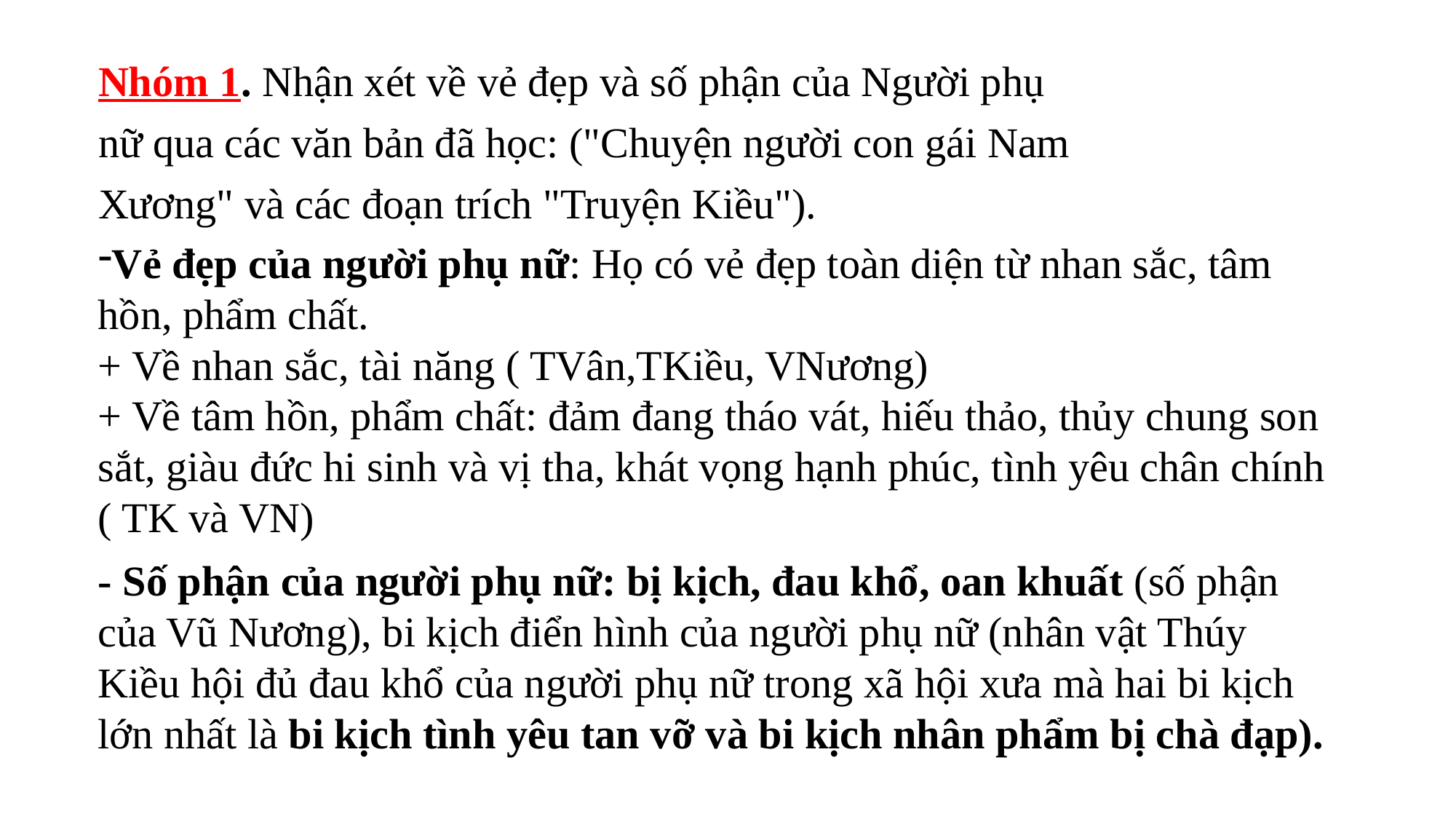

Nhóm 1. Nhận xét về vẻ đẹp và số phận của Người phụ
nữ qua các văn bản đã học: ("Chuyện người con gái Nam
Xương" và các đoạn trích "Truyện Kiều").
Vẻ đẹp của người phụ nữ: Họ có vẻ đẹp toàn diện từ nhan sắc, tâm hồn, phẩm chất.
+ Về nhan sắc, tài năng ( TVân,TKiều, VNương)
+ Về tâm hồn, phẩm chất: đảm đang tháo vát, hiếu thảo, thủy chung son sắt, giàu đức hi sinh và vị tha, khát vọng hạnh phúc, tình yêu chân chính ( TK và VN)
- Số phận của người phụ nữ: bị kịch, đau khổ, oan khuất (số phận của Vũ Nương), bi kịch điển hình của người phụ nữ (nhân vật Thúy Kiều hội đủ đau khổ của người phụ nữ trong xã hội xưa mà hai bi kịch lớn nhất là bi kịch tình yêu tan vỡ và bi kịch nhân phẩm bị chà đạp).